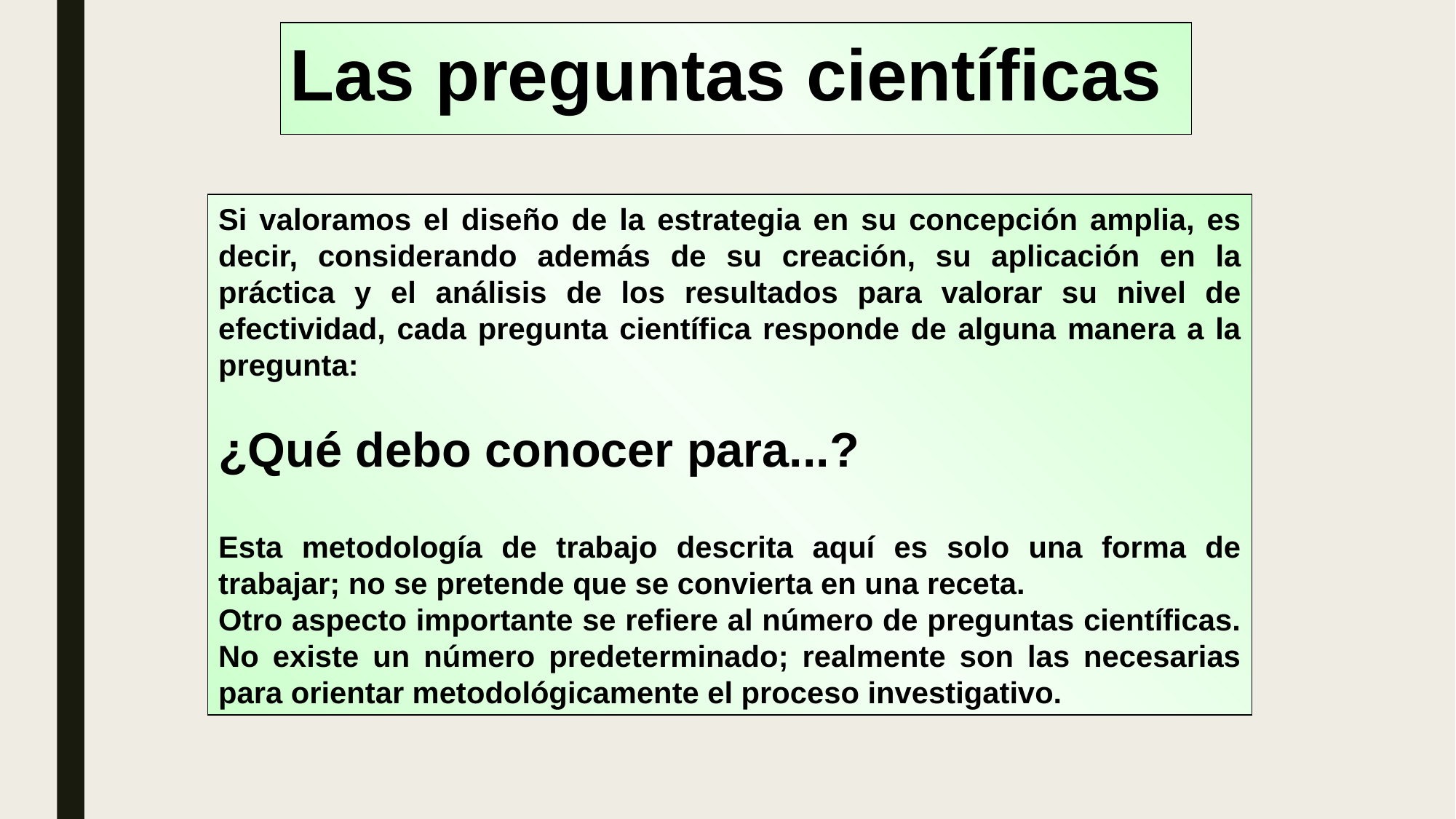

Las preguntas científicas
Si valoramos el diseño de la estrategia en su concepción amplia, es decir, considerando además de su creación, su aplicación en la práctica y el análisis de los resultados para valorar su nivel de efectividad, cada pregunta científica responde de alguna manera a la pregunta:

¿Qué debo conocer para...?

Esta metodología de trabajo descrita aquí es solo una forma de trabajar; no se pretende que se convierta en una receta.
Otro aspecto importante se refiere al número de preguntas científicas. No existe un número predeterminado; realmente son las necesarias para orientar metodológicamente el proceso investigativo.